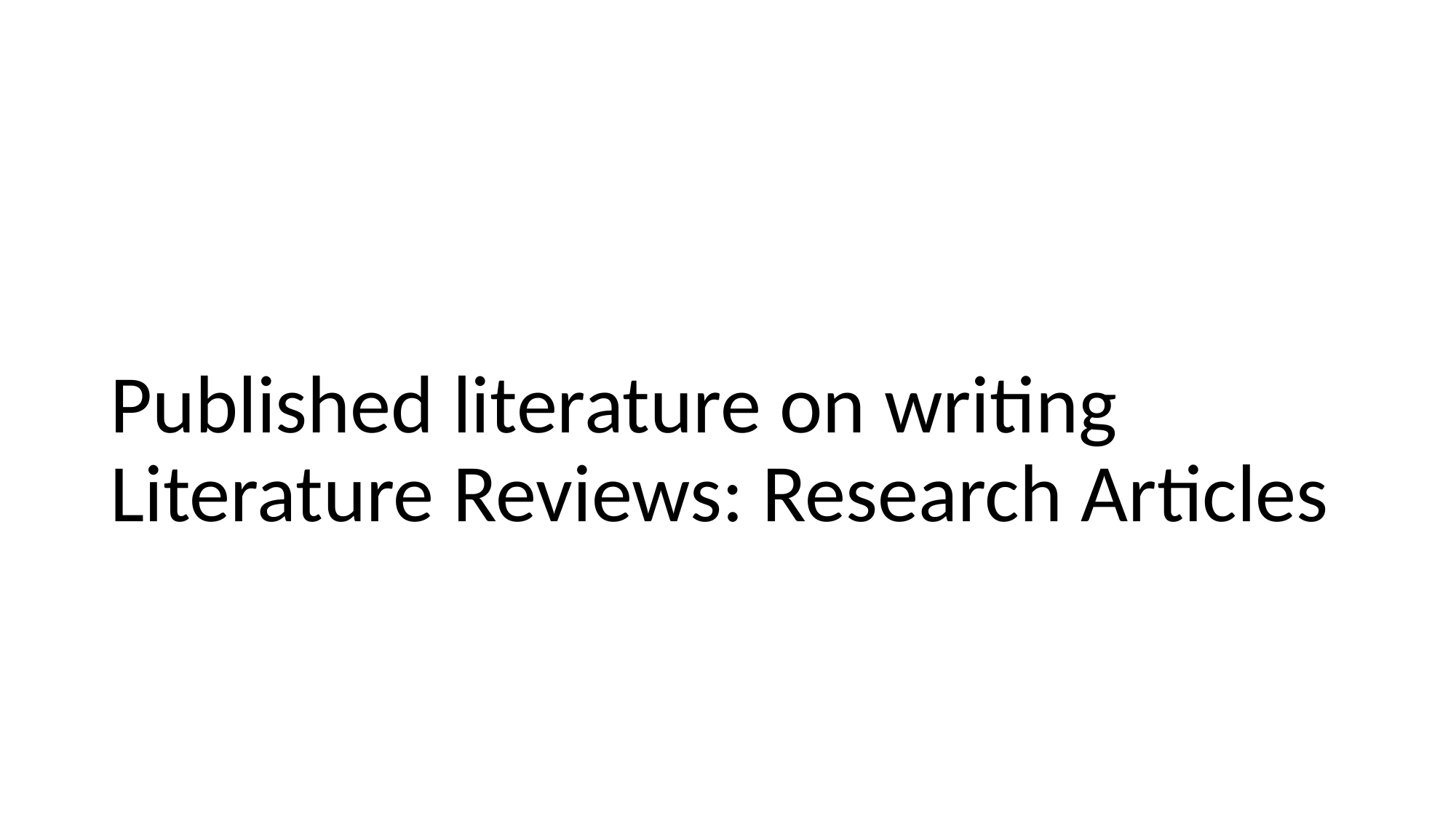

# Published literature on writing Literature Reviews: Research Articles